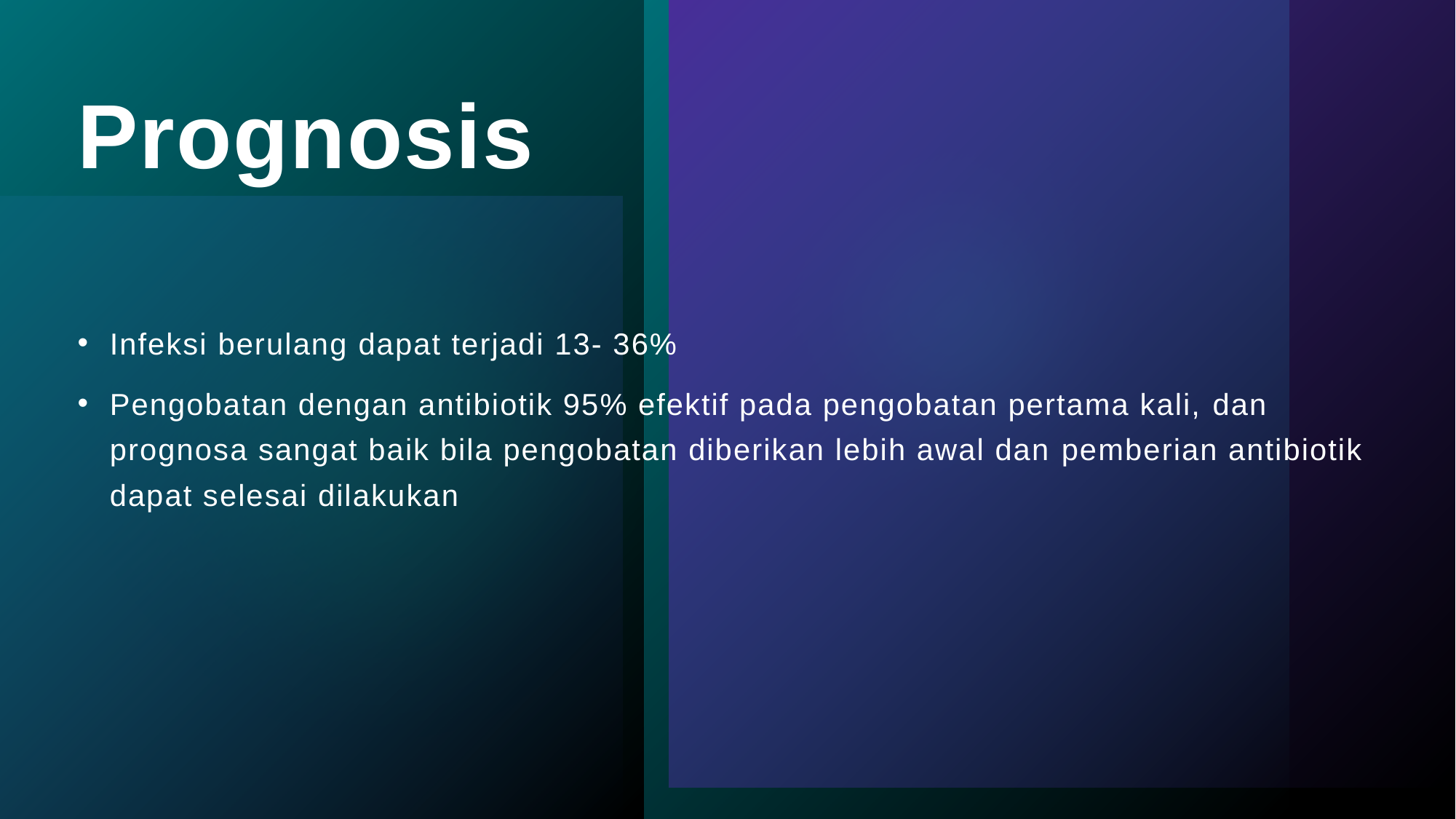

# Prognosis
Infeksi berulang dapat terjadi 13- 36%
Pengobatan dengan antibiotik 95% efektif pada pengobatan pertama kali, dan prognosa sangat baik bila pengobatan diberikan lebih awal dan pemberian antibiotik dapat selesai dilakukan